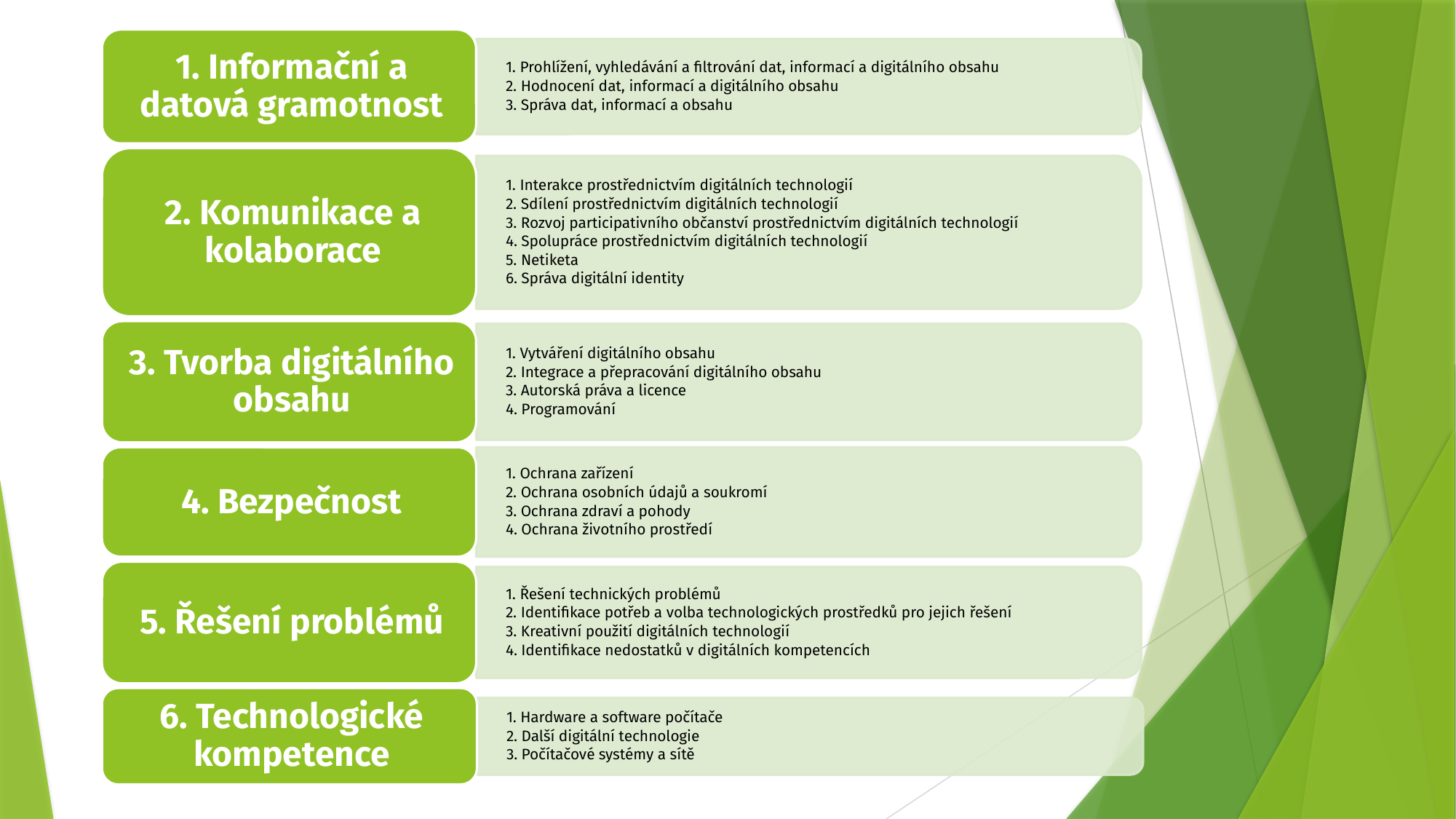

Prohlížení, vyhledávání a filtrování dat, informací a digitálního obsahu
 Hodnocení dat, informací a digitálního obsahu
 Správa dat, informací a obsahu
1. Informační a datová gramotnost
 Interakce prostřednictvím digitálních technologií
 Sdílení prostřednictvím digitálních technologií
 Rozvoj participativního občanství prostřednictvím digitálních technologií
 Spolupráce prostřednictvím digitálních technologií
 Netiketa
 Správa digitální identity
2. Komunikace a kolaborace
 Vytváření digitálního obsahu
 Integrace a přepracování digitálního obsahu
 Autorská práva a licence
 Programování
3. Tvorba digitálního obsahu
 Ochrana zařízení
 Ochrana osobních údajů a soukromí
 Ochrana zdraví a pohody
 Ochrana životního prostředí
4. Bezpečnost
 Řešení technických problémů
 Identifikace potřeb a volba technologických prostředků pro jejich řešení
 Kreativní použití digitálních technologií
 Identifikace nedostatků v digitálních kompetencích
5. Řešení problémů
 Hardware a software počítače
 Další digitální technologie
 Počítačové systémy a sítě
6. Technologické kompetence